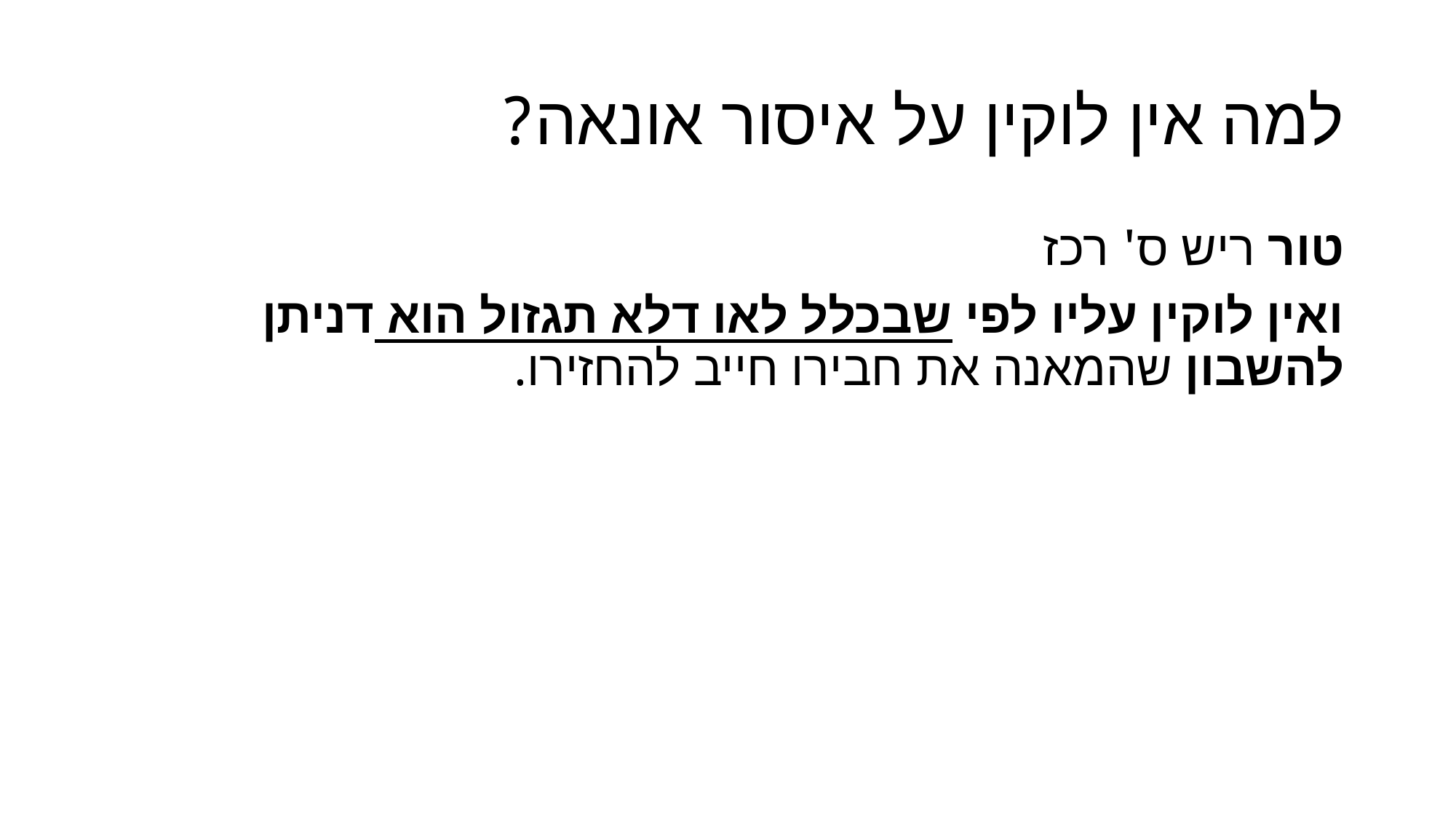

# למה אין לוקין על איסור אונאה?
טור ריש ס' רכז
ואין לוקין עליו לפי שבכלל לאו דלא תגזול הוא דניתן להשבון שהמאנה את חבירו חייב להחזירו.